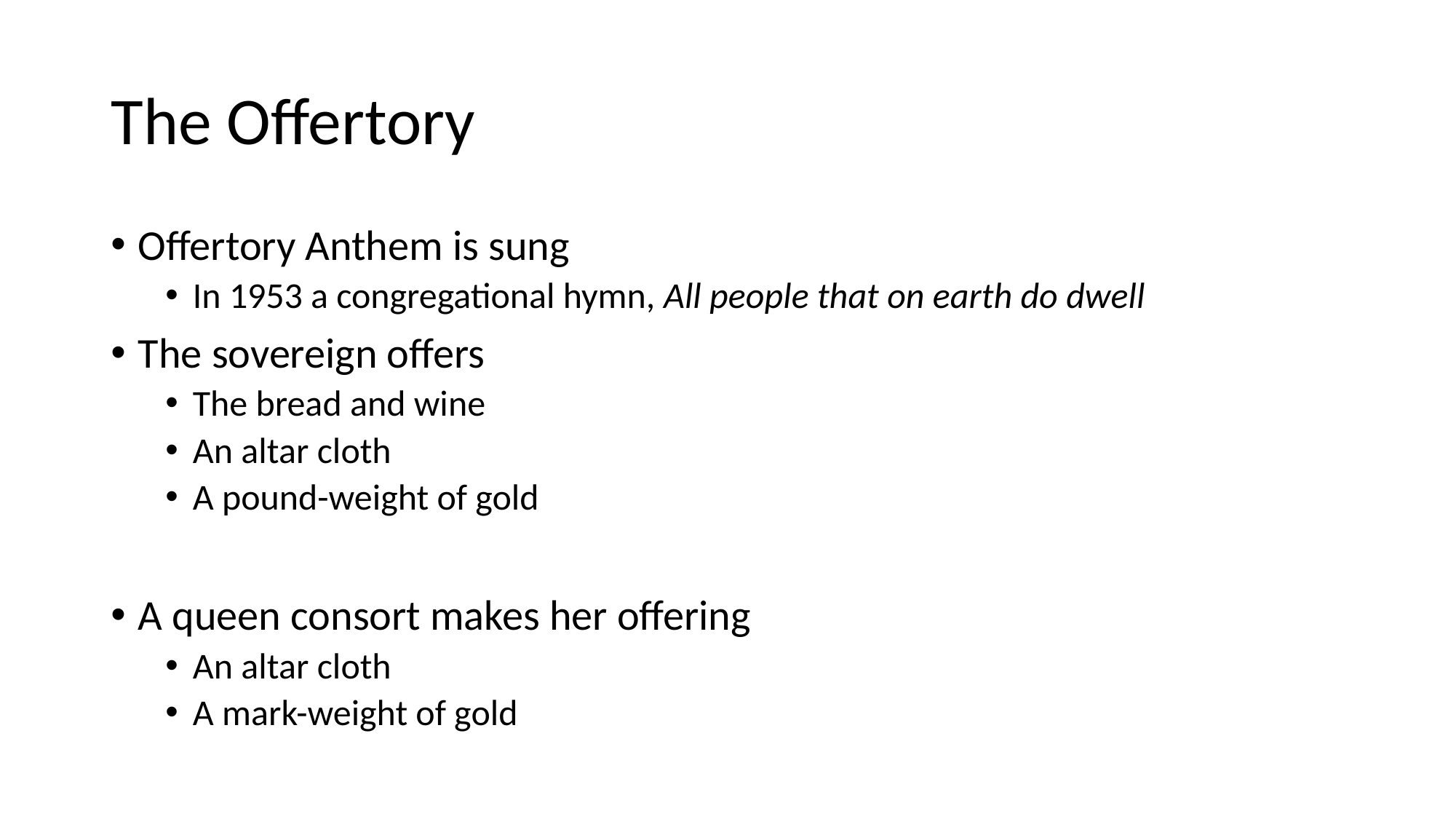

# The Offertory
Offertory Anthem is sung
In 1953 a congregational hymn, All people that on earth do dwell
The sovereign offers
The bread and wine
An altar cloth
A pound-weight of gold

A queen consort makes her offering
An altar cloth
A mark-weight of gold